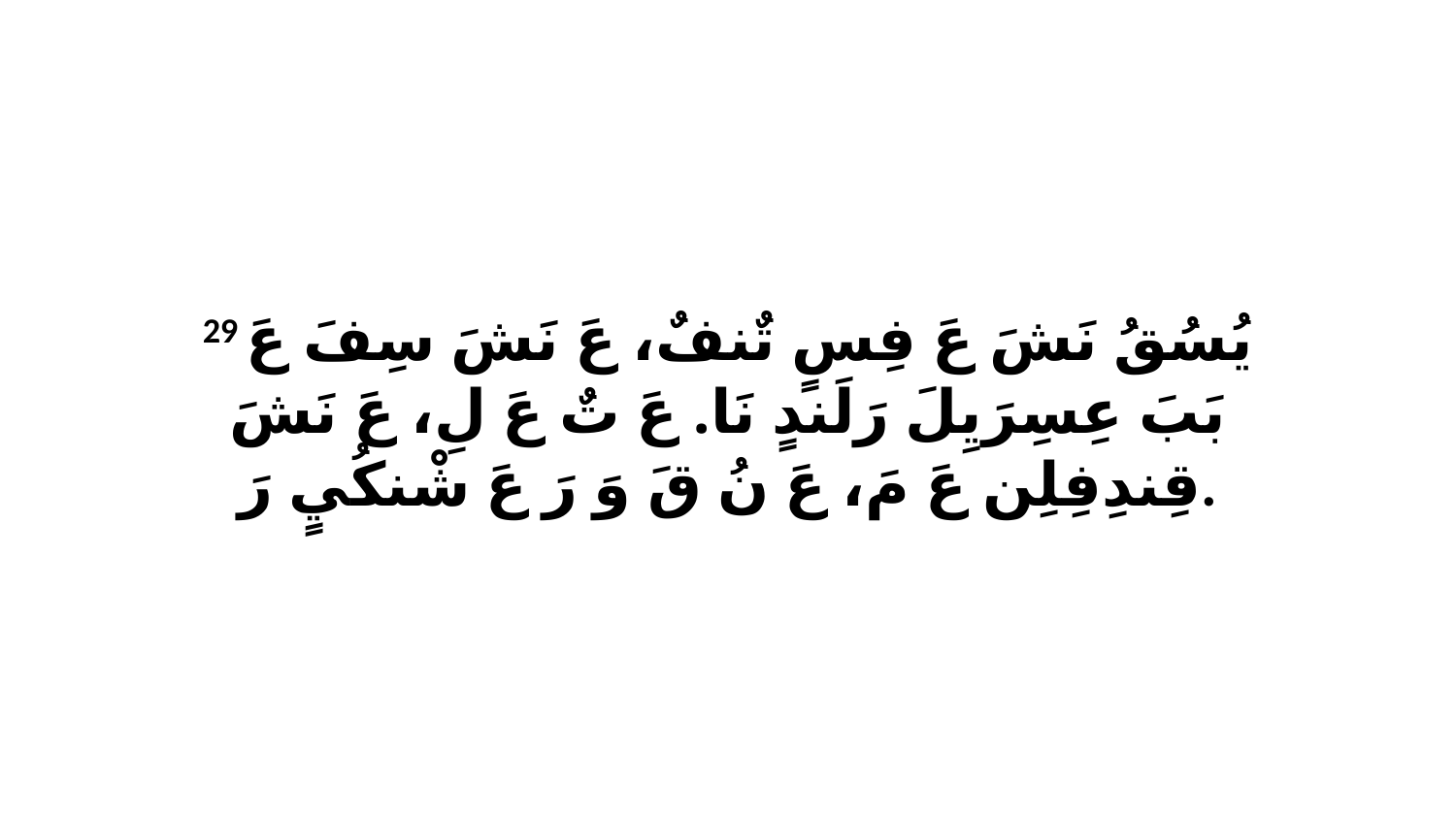

29 يُسُقُ نَشَ عَ فِسٍ تٌنفٌ، عَ نَشَ سِفَ عَ بَبَ عِسِرَيِلَ رَلَندٍ نَا. عَ تٌ عَ لِ، عَ نَشَ قِندِفِلِن عَ مَ، عَ نُ قَ وَ رَ عَ شْنكُيٍ رَ.